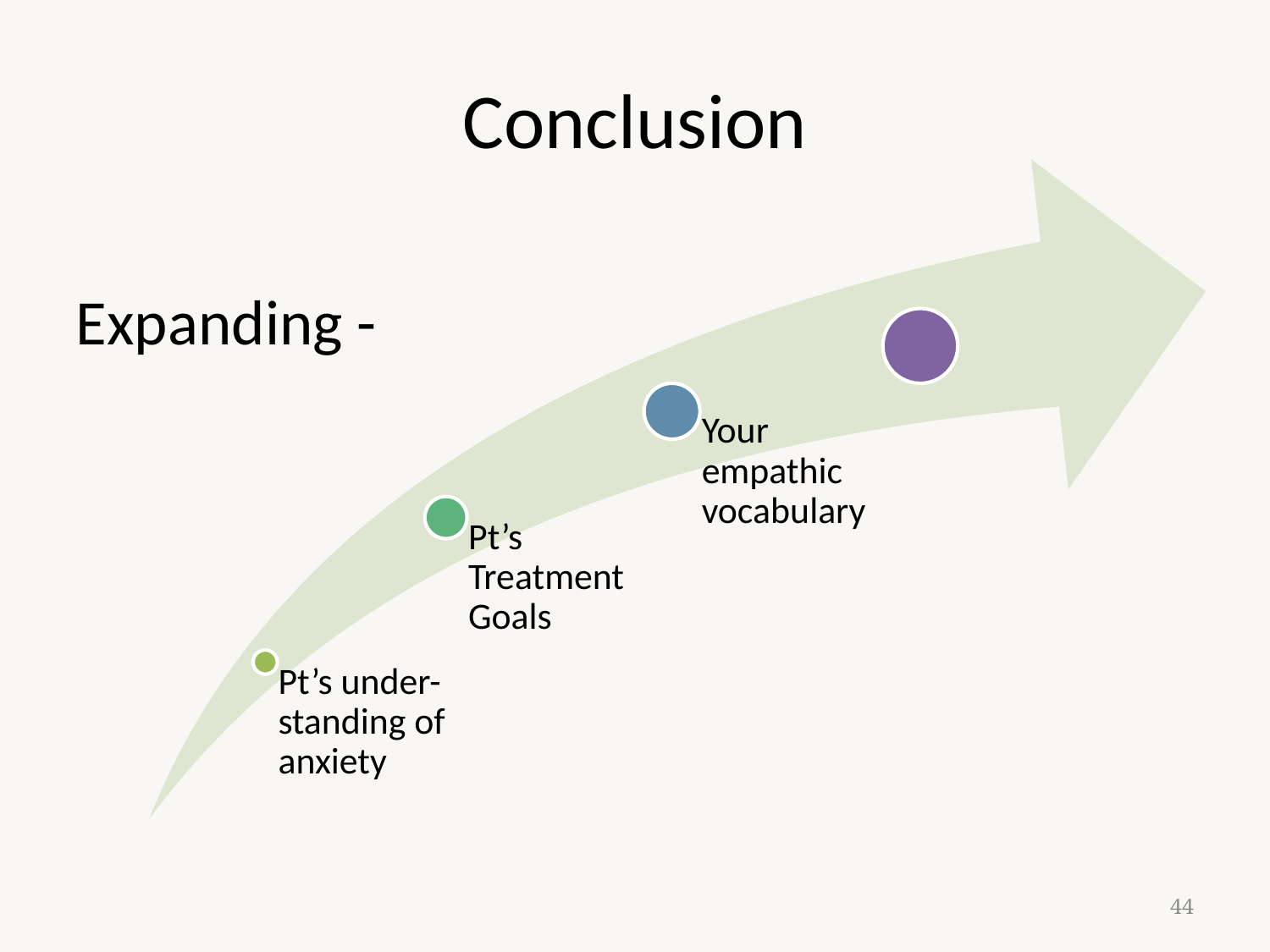

# Conclusion
Pt’s under-standing of anxiety
Pt’s Treatment Goals
Your empathic vocabulary

Expanding -

44